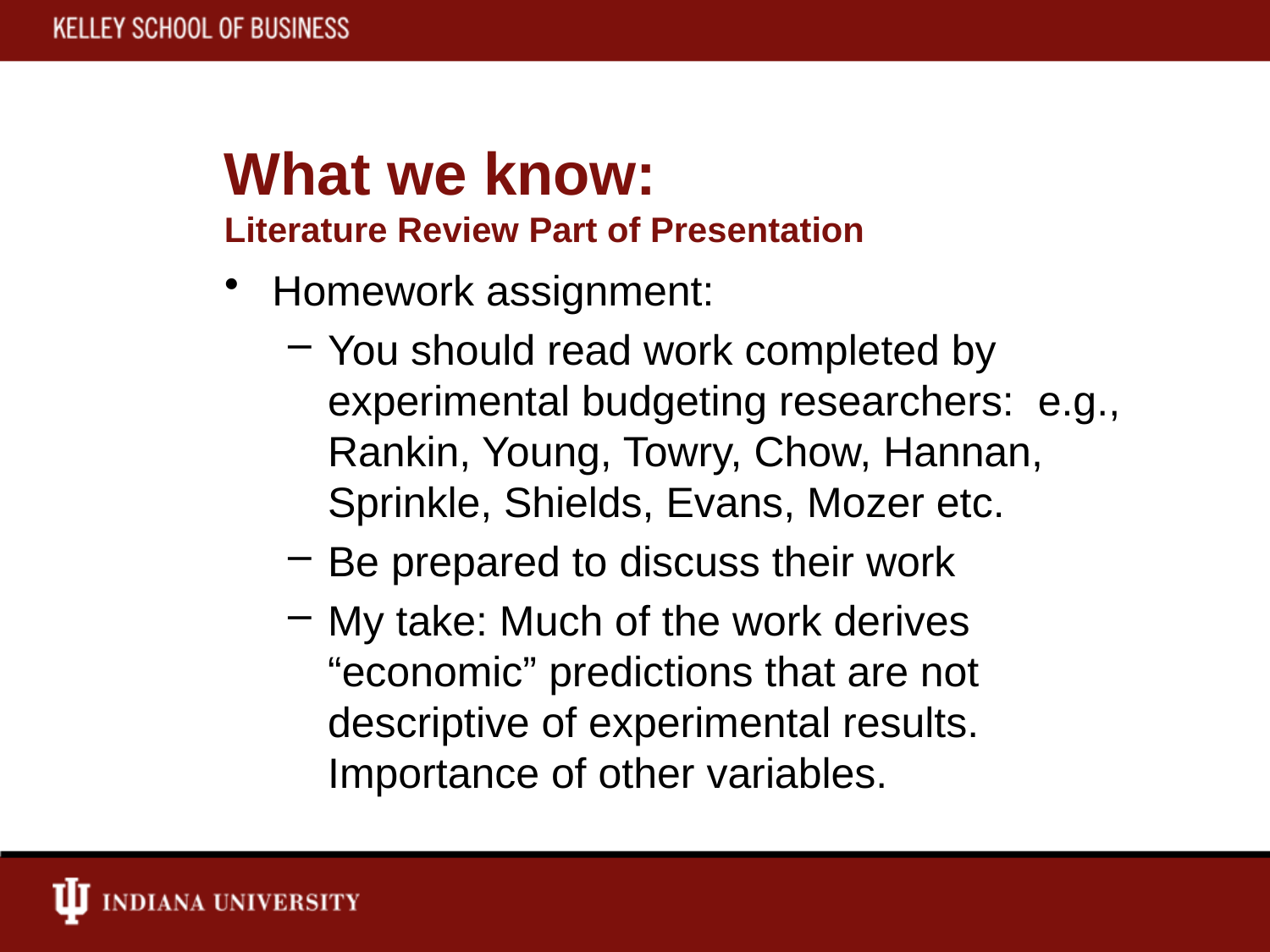

# What we know: Literature Review Part of Presentation
Homework assignment:
You should read work completed by experimental budgeting researchers:  e.g., Rankin, Young, Towry, Chow, Hannan, Sprinkle, Shields, Evans, Mozer etc.
Be prepared to discuss their work
My take: Much of the work derives “economic” predictions that are not descriptive of experimental results. Importance of other variables.